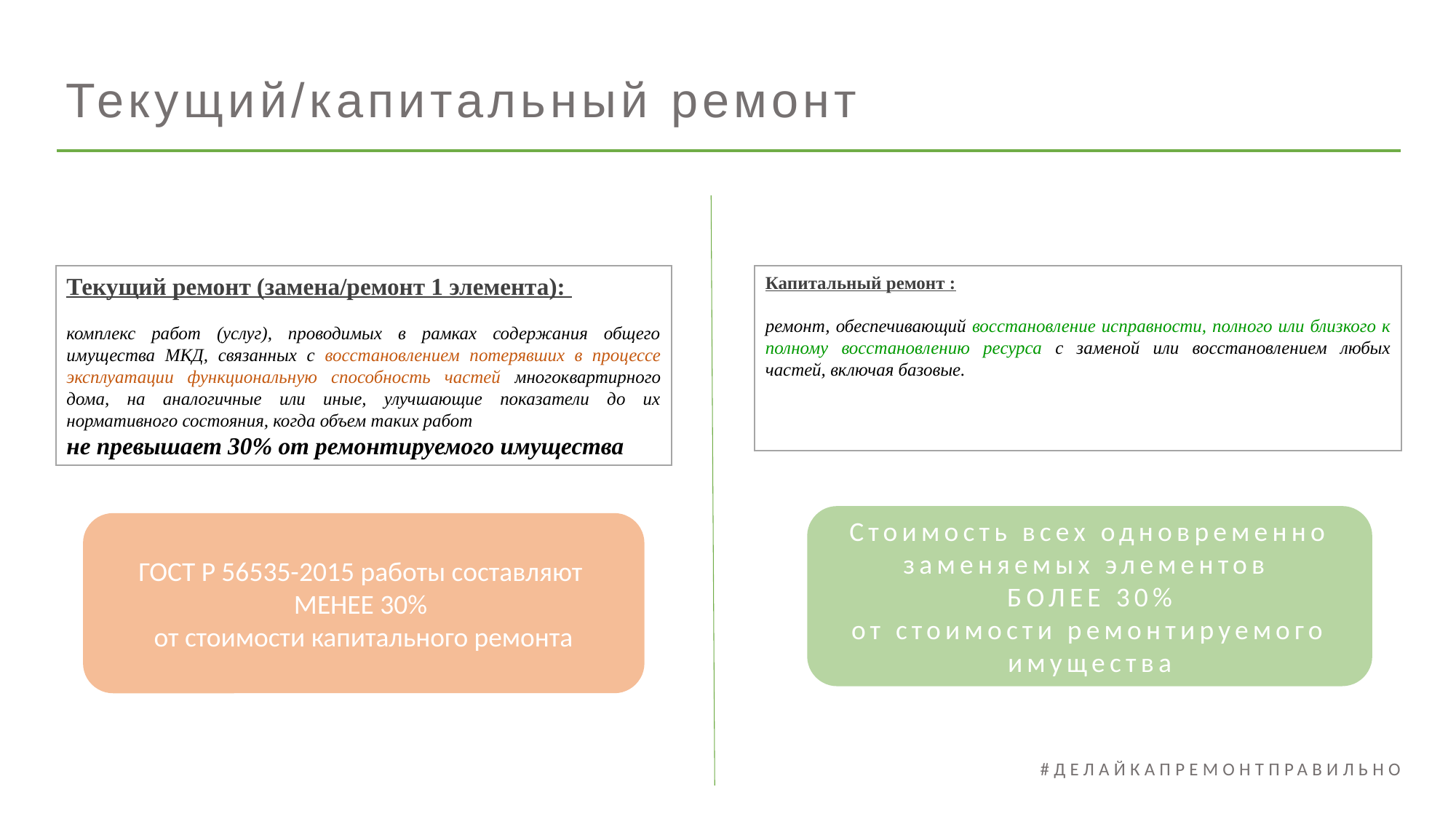

# Текущий/капитальный ремонт

Текущий ремонт (замена/ремонт 1 элемента):

комплекс работ (услуг), проводимых в рамках содержания общего имущества МКД, связанных с восстановлением потерявших в процессе эксплуатации функциональную способность частей многоквартирного дома, на аналогичные или иные, улучшающие показатели до их нормативного состояния, когда объем таких работ
не превышает 30% от ремонтируемого имущества
Капитальный ремонт :

ремонт, обеспечивающий восстановление исправности, полного или близкого к полному восстановлению ресурса с заменой или восстановлением любых частей, включая базовые.

Стоимость всех одновременно заменяемых элементов
 БОЛЕЕ 30%
от стоимости ремонтируемого имущества
ГОСТ Р 56535-2015 работы составляют
МЕНЕЕ 30%
от стоимости капитального ремонта
#ДЕЛАЙКАПРЕМОНТПРАВИЛЬНО